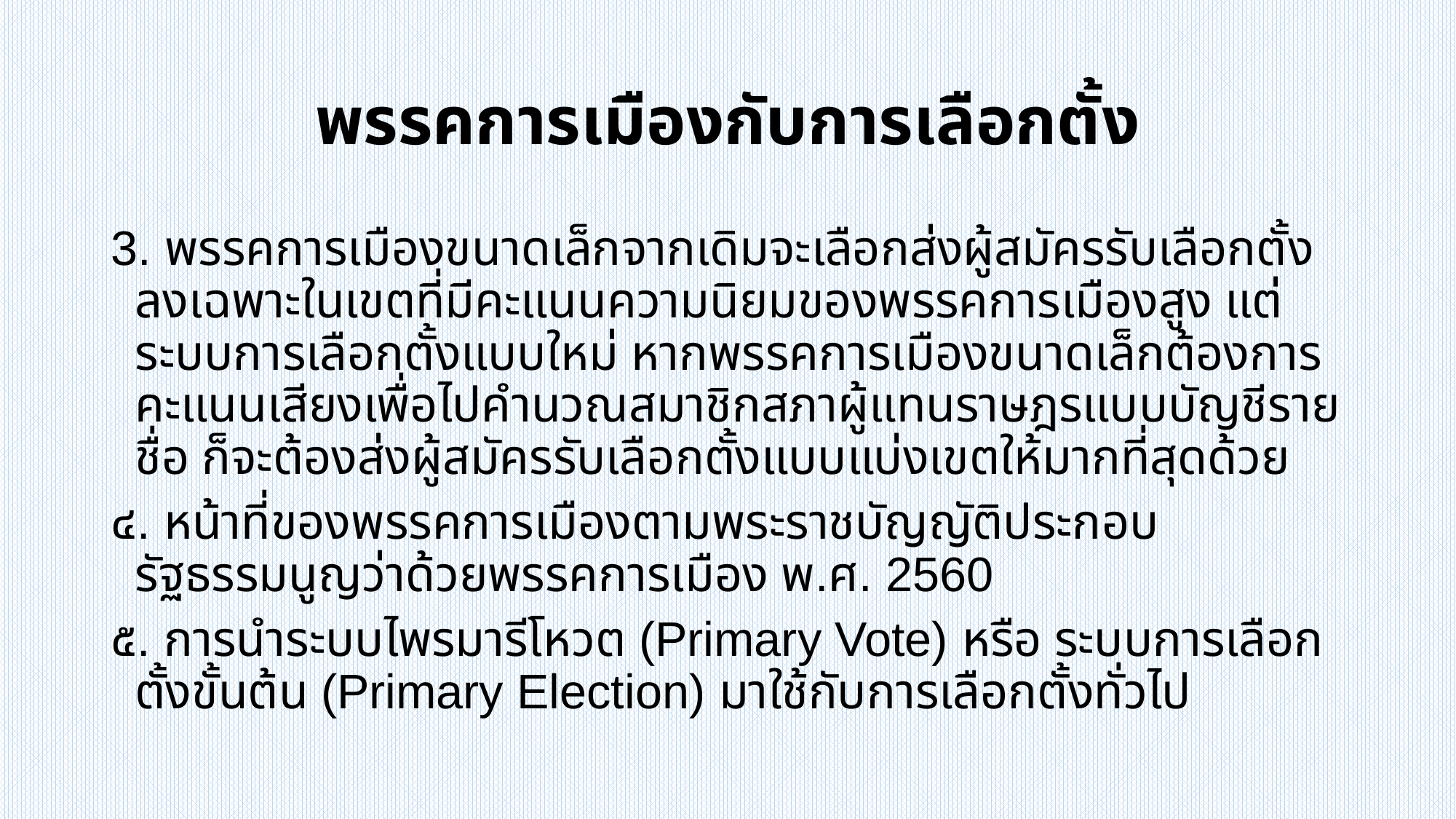

# พรรคการเมืองกับการเลือกตั้ง
3. พรรคการเมืองขนาดเล็กจากเดิมจะเลือกส่งผู้สมัครรับเลือกตั้งลงเฉพาะในเขตที่มีคะแนนความนิยมของพรรคการเมืองสูง แต่ระบบการเลือกตั้งแบบใหม่ หากพรรคการเมืองขนาดเล็กต้องการคะแนนเสียงเพื่อไปคำนวณสมาชิกสภาผู้แทนราษฎรแบบบัญชีรายชื่อ ก็จะต้องส่งผู้สมัครรับเลือกตั้งแบบแบ่งเขตให้มากที่สุดด้วย
๔. หน้าที่ของพรรคการเมืองตามพระราชบัญญัติประกอบรัฐธรรมนูญว่าด้วยพรรคการเมือง พ.ศ. 2560
๕. การนำระบบไพรมารีโหวต (Primary Vote) หรือ ระบบการเลือกตั้งขั้นต้น (Primary Election) มาใช้กับการเลือกตั้งทั่วไป